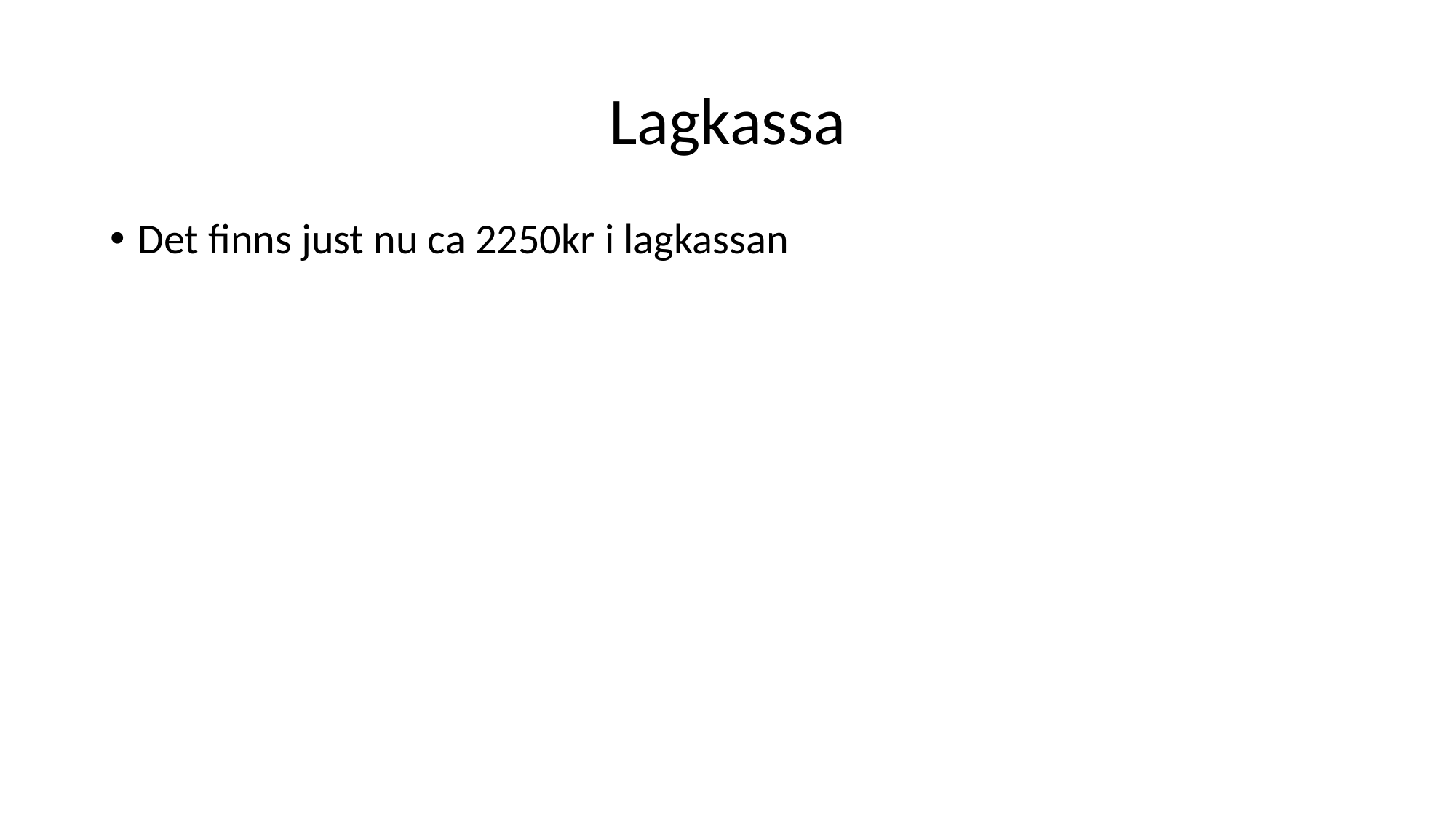

# Lagkassa
Det finns just nu ca 2250kr i lagkassan